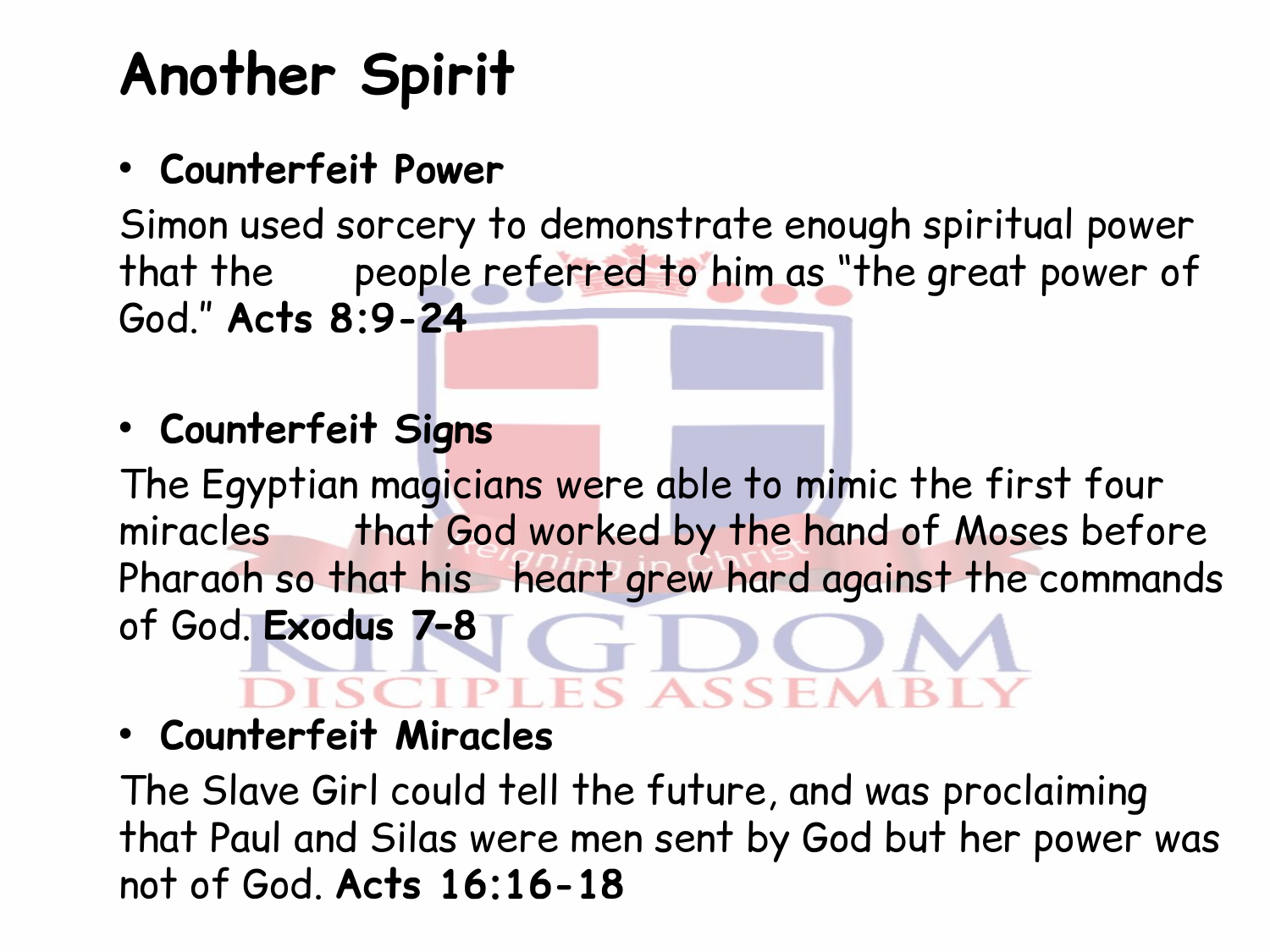

Another Spirit
Counterfeit Power
Simon used sorcery to demonstrate enough spiritual power that the 	people referred to him as “the great power of God.” Acts 8:9-24

Counterfeit Signs
The Egyptian magicians were able to mimic the first four miracles 	that God worked by the hand of Moses before Pharaoh so that his 	heart grew hard against the commands of God. Exodus 7–8

Counterfeit Miracles
The Slave Girl could tell the future, and was proclaiming that Paul and Silas were men sent by God but her power was not of God. Acts 16:16-18